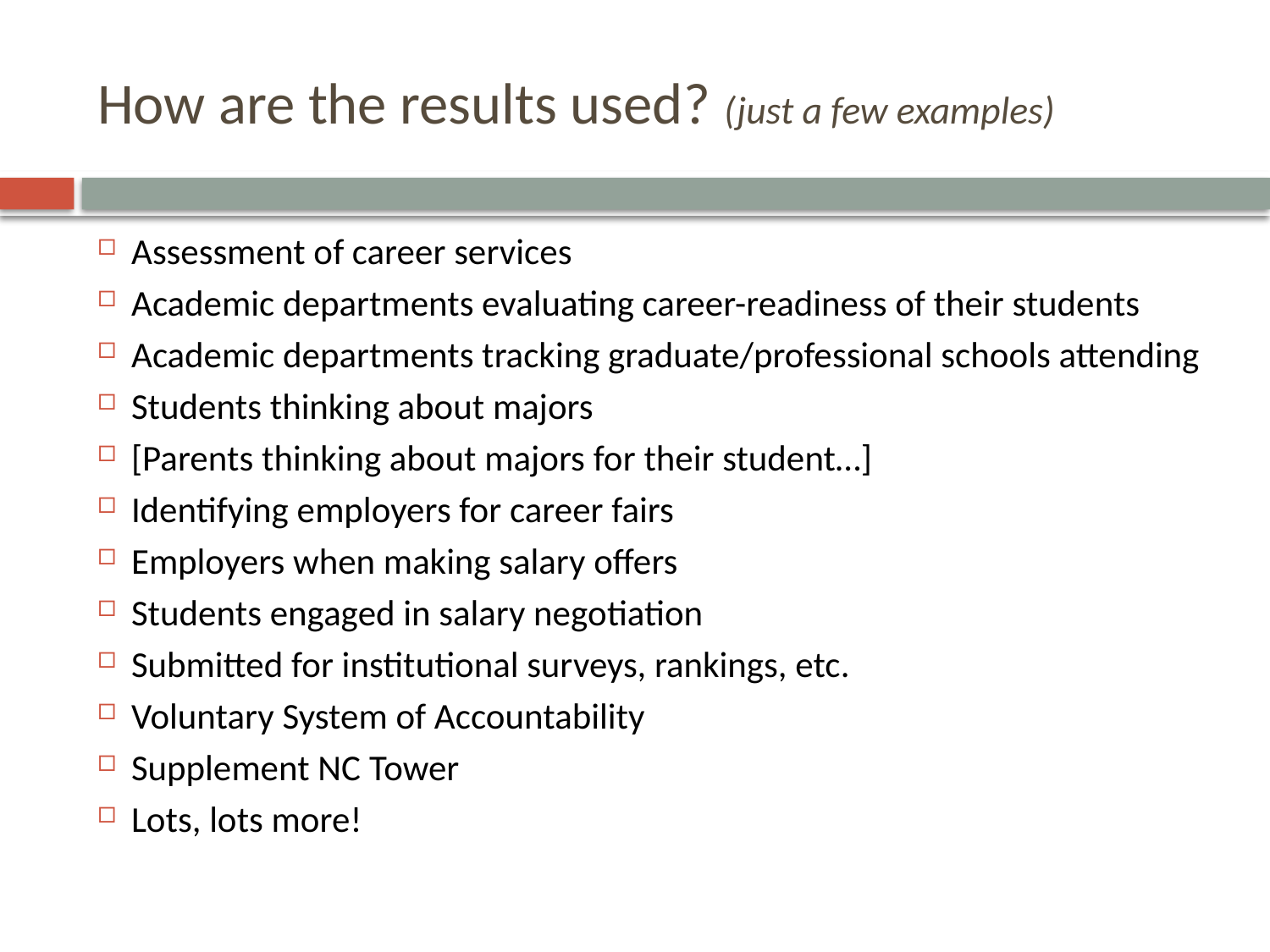

# How are the results used? (just a few examples)
Assessment of career services
Academic departments evaluating career-readiness of their students
Academic departments tracking graduate/professional schools attending
Students thinking about majors
[Parents thinking about majors for their student…]
Identifying employers for career fairs
Employers when making salary offers
Students engaged in salary negotiation
Submitted for institutional surveys, rankings, etc.
Voluntary System of Accountability
Supplement NC Tower
Lots, lots more!